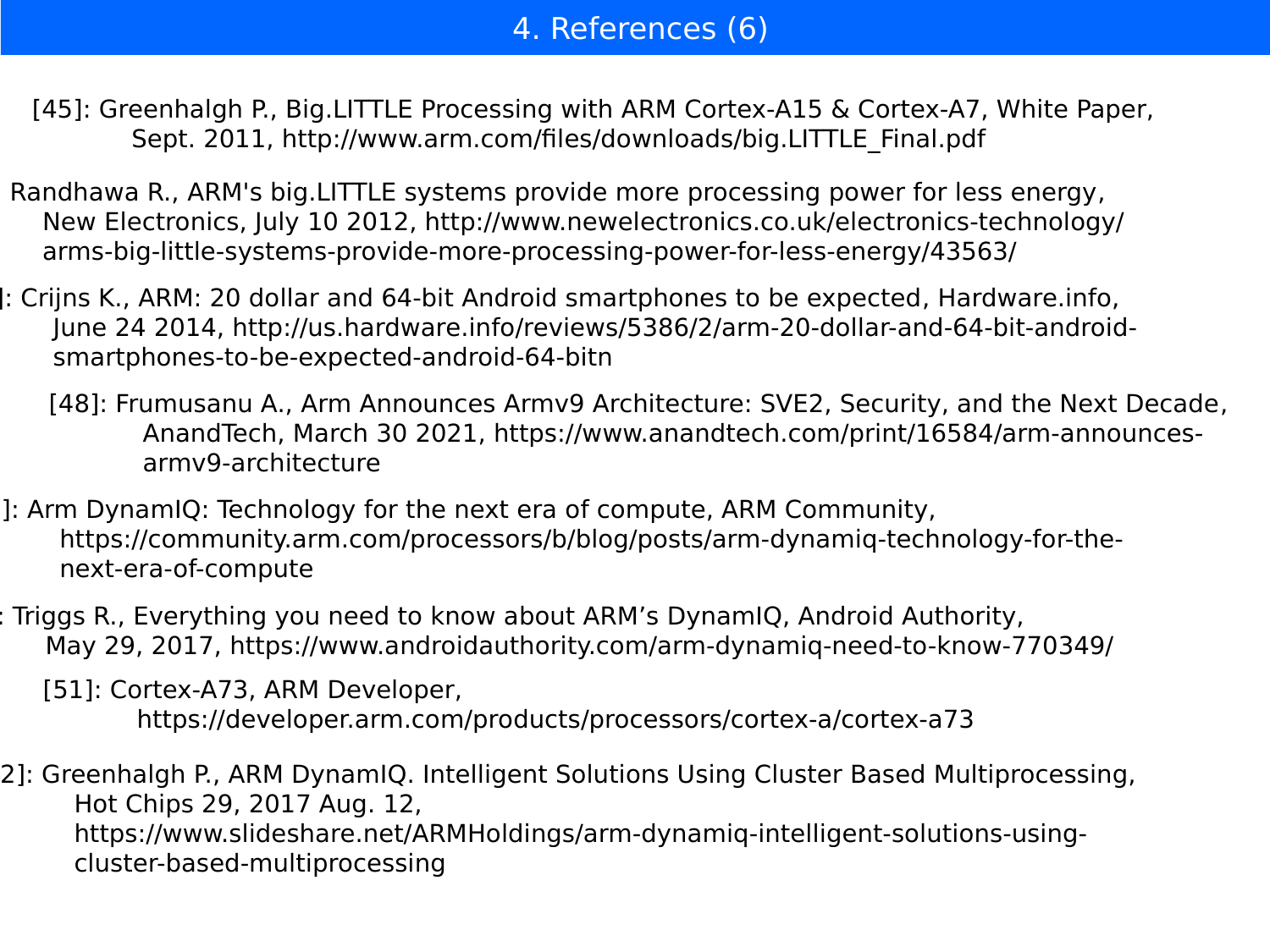

4. References (6)
[45]: Greenhalgh P., Big.LITTLE Processing with ARM Cortex-A15 & Cortex-A7, White Paper,
          	Sept. 2011, http://www.arm.com/files/downloads/big.LITTLE_Final.pdf
[46]: Randhawa R., ARM's big.LITTLE systems provide more processing power for less energy,
          	New Electronics, July 10 2012, http://www.newelectronics.co.uk/electronics-technology/
          	arms-big-little-systems-provide-more-processing-power-for-less-energy/43563/
[47]: Crijns K., ARM: 20 dollar and 64-bit Android smartphones to be expected, Hardware.info,
          	June 24 2014, http://us.hardware.info/reviews/5386/2/arm-20-dollar-and-64-bit-android-
          	smartphones-to-be-expected-android-64-bitn
[48]: Frumusanu A., Arm Announces Armv9 Architecture: SVE2, Security, and the Next Decade,
            AnandTech, March 30 2021, https://www.anandtech.com/print/16584/arm-announces-
            armv9-architecture
[49]: Arm DynamIQ: Technology for the next era of compute, ARM Community,
          	https://community.arm.com/processors/b/blog/posts/arm-dynamiq-technology-for-the-
          	next-era-of-compute
[50]: Triggs R., Everything you need to know about ARM’s DynamIQ, Android Authority,
          	May 29, 2017, https://www.androidauthority.com/arm-dynamiq-need-to-know-770349/
[51]: Cortex-A73, ARM Developer,
            https://developer.arm.com/products/processors/cortex-a/cortex-a73
[52]: Greenhalgh P., ARM DynamIQ. Intelligent Solutions Using Cluster Based Multiprocessing,
          	Hot Chips 29, 2017 Aug. 12,
          	https://www.slideshare.net/ARMHoldings/arm-dynamiq-intelligent-solutions-using-
          	cluster-based-multiprocessing